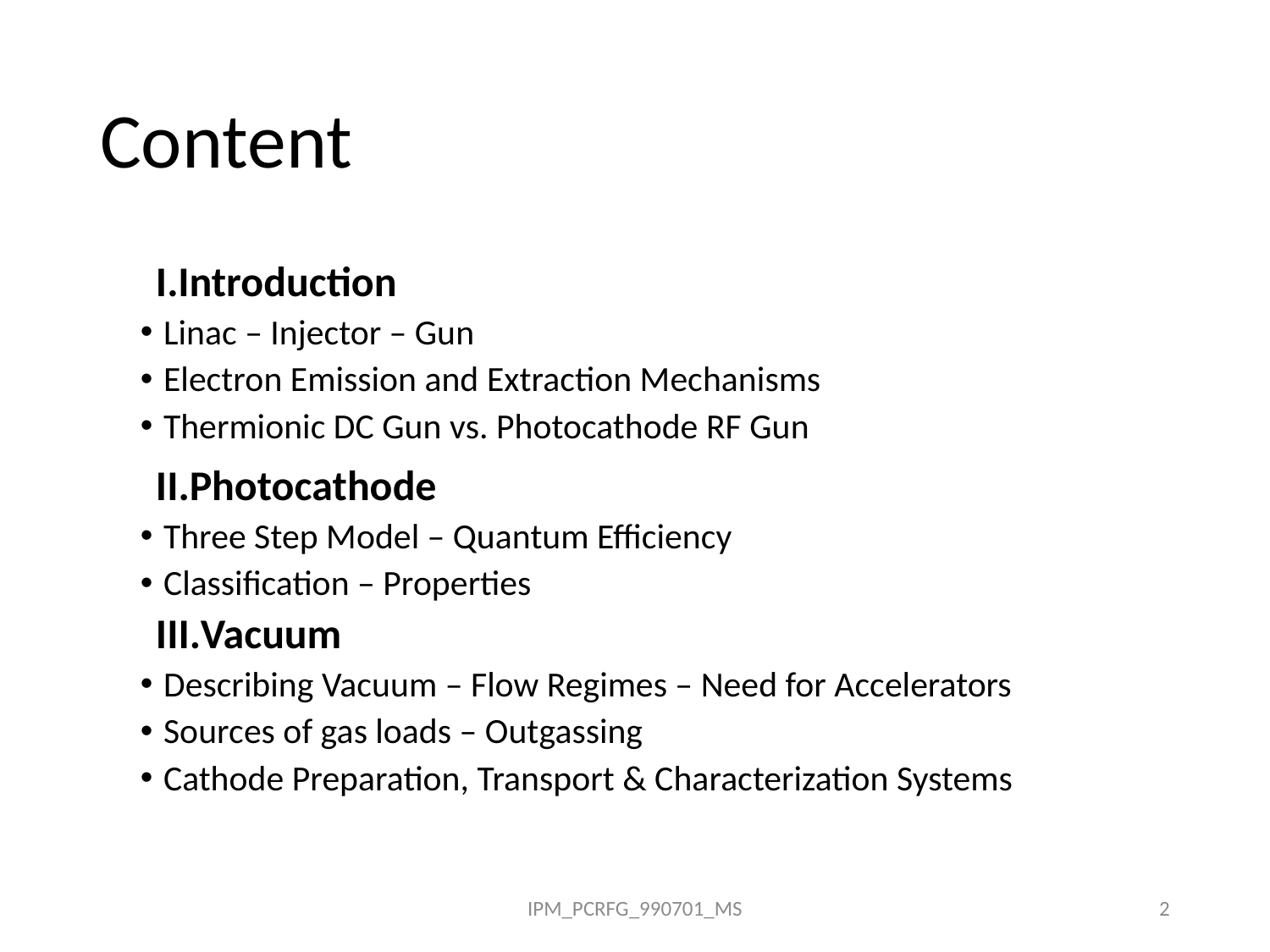

# Content
Introduction
Linac – Injector – Gun
Electron Emission and Extraction Mechanisms
Thermionic DC Gun vs. Photocathode RF Gun
Photocathode
Three Step Model – Quantum Efficiency
Classification – Properties
Vacuum
Describing Vacuum – Flow Regimes – Need for Accelerators
Sources of gas loads – Outgassing
Cathode Preparation, Transport & Characterization Systems
IPM_PCRFG_990701_MS
2